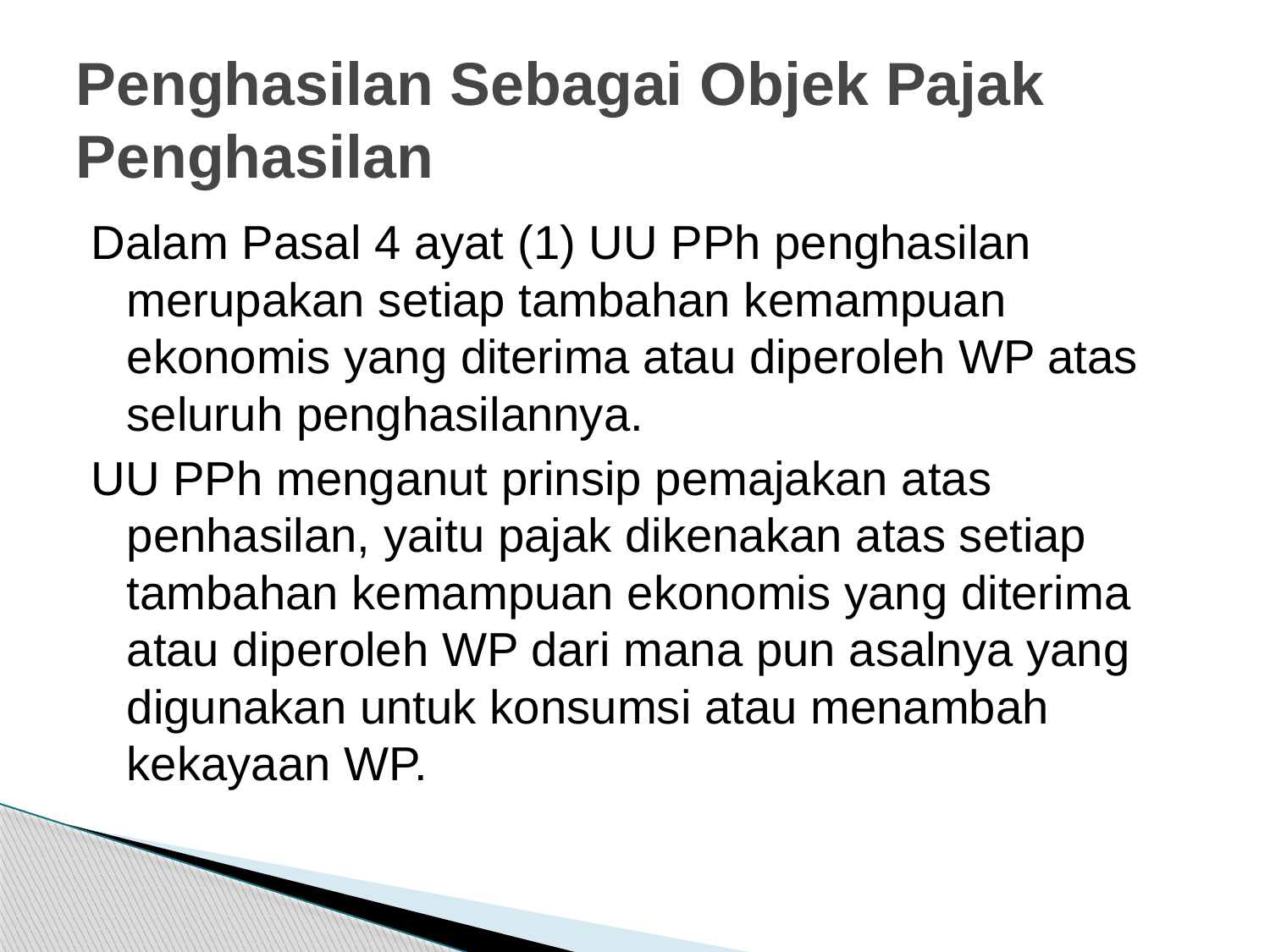

# Penghasilan Sebagai Objek Pajak Penghasilan
Dalam Pasal 4 ayat (1) UU PPh penghasilan merupakan setiap tambahan kemampuan ekonomis yang diterima atau diperoleh WP atas seluruh penghasilannya.
UU PPh menganut prinsip pemajakan atas penhasilan, yaitu pajak dikenakan atas setiap tambahan kemampuan ekonomis yang diterima atau diperoleh WP dari mana pun asalnya yang digunakan untuk konsumsi atau menambah kekayaan WP.